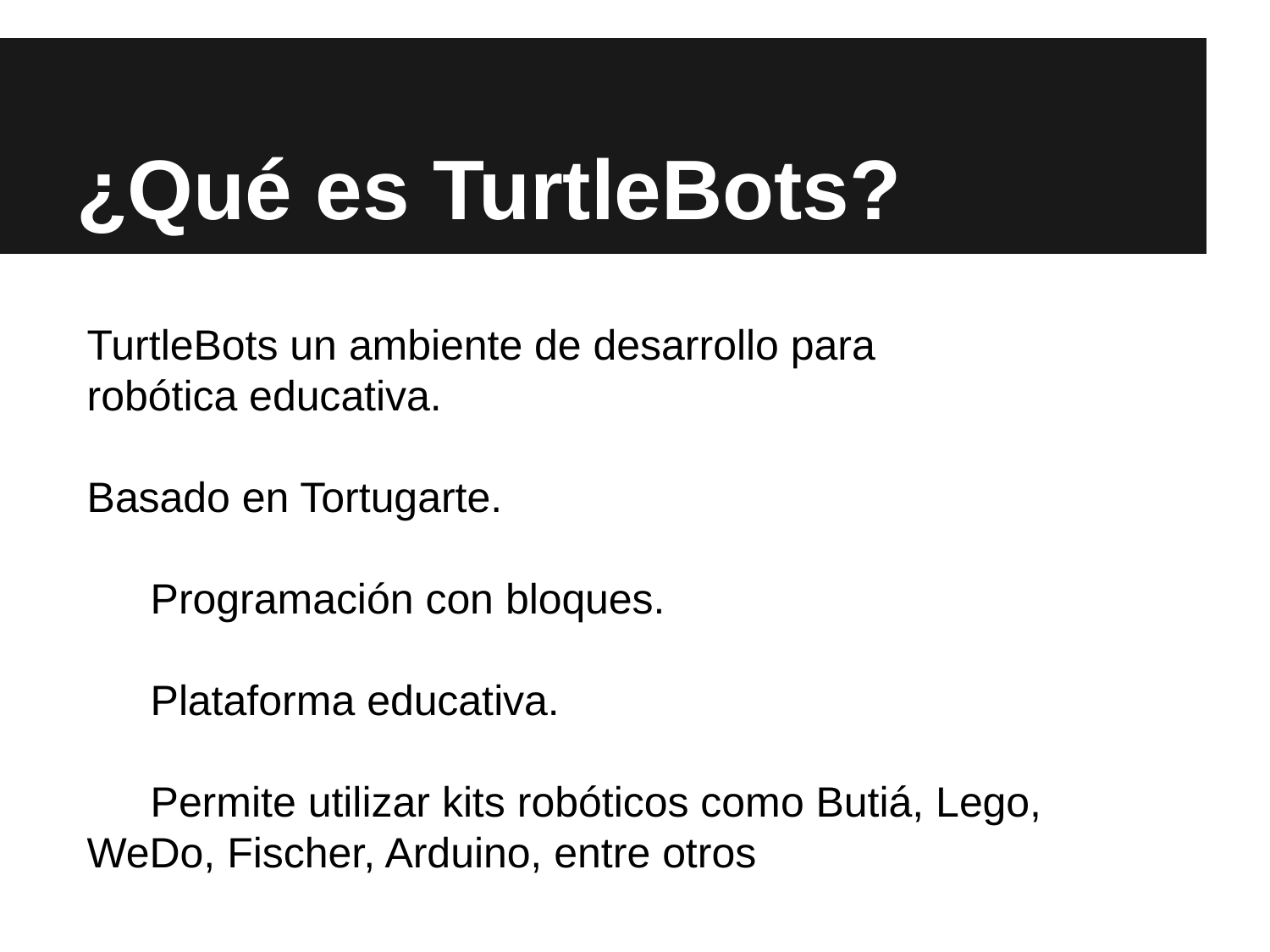

# ¿Qué es TurtleBots?
TurtleBots un ambiente de desarrollo para
robótica educativa.

Basado en Tortugarte.

Programación con bloques.

Plataforma educativa.

Permite utilizar kits robóticos como Butiá, Lego, WeDo, Fischer, Arduino, entre otros